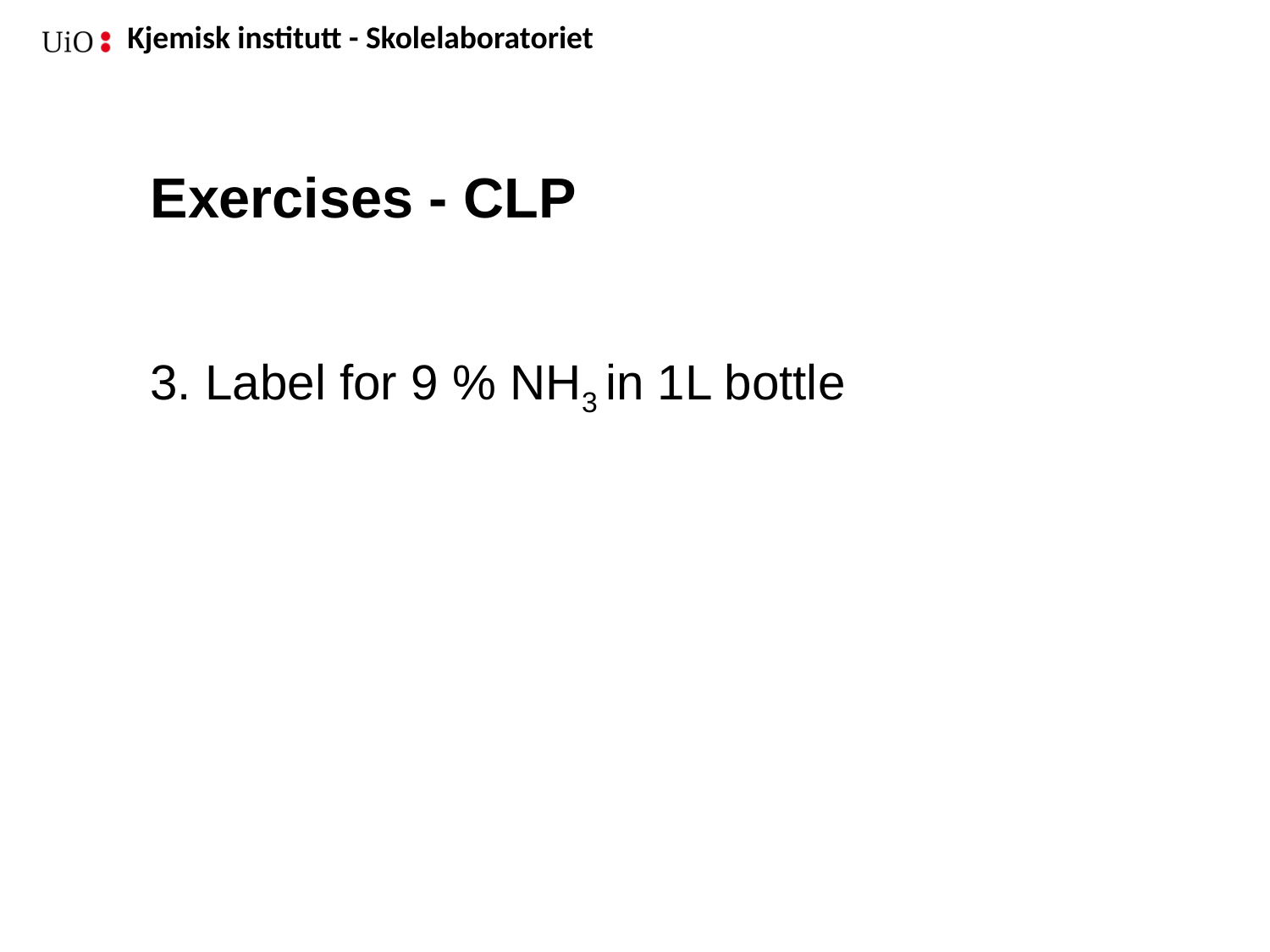

# Exercises - CLP

3. Label for 9 % NH3 in 1L bottle